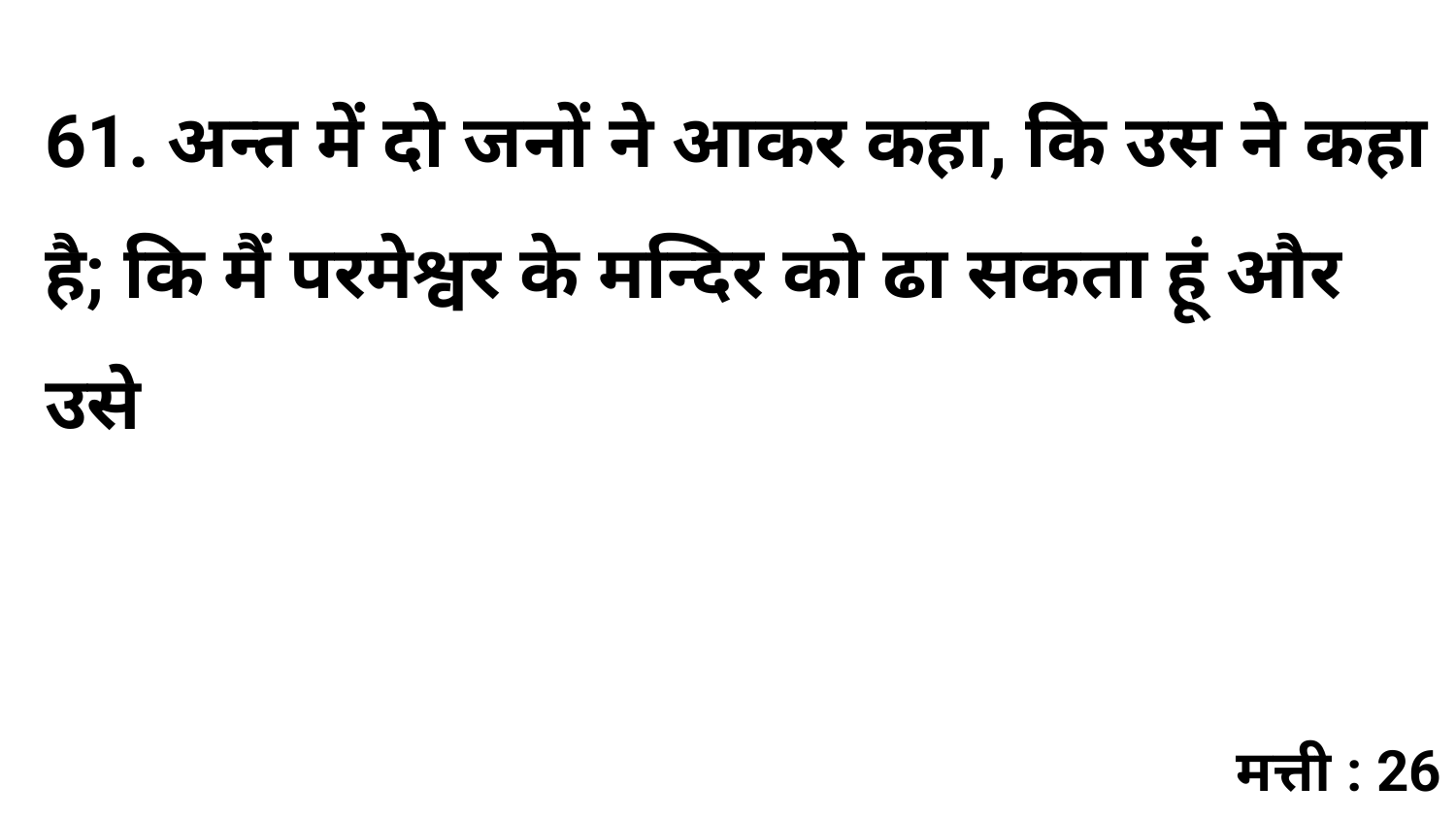

61. अन्त में दो जनों ने आकर कहा, कि उस ने कहा है; कि मैं परमेश्वर के मन्दिर को ढा सकता हूं और उसे
मत्ती : 26